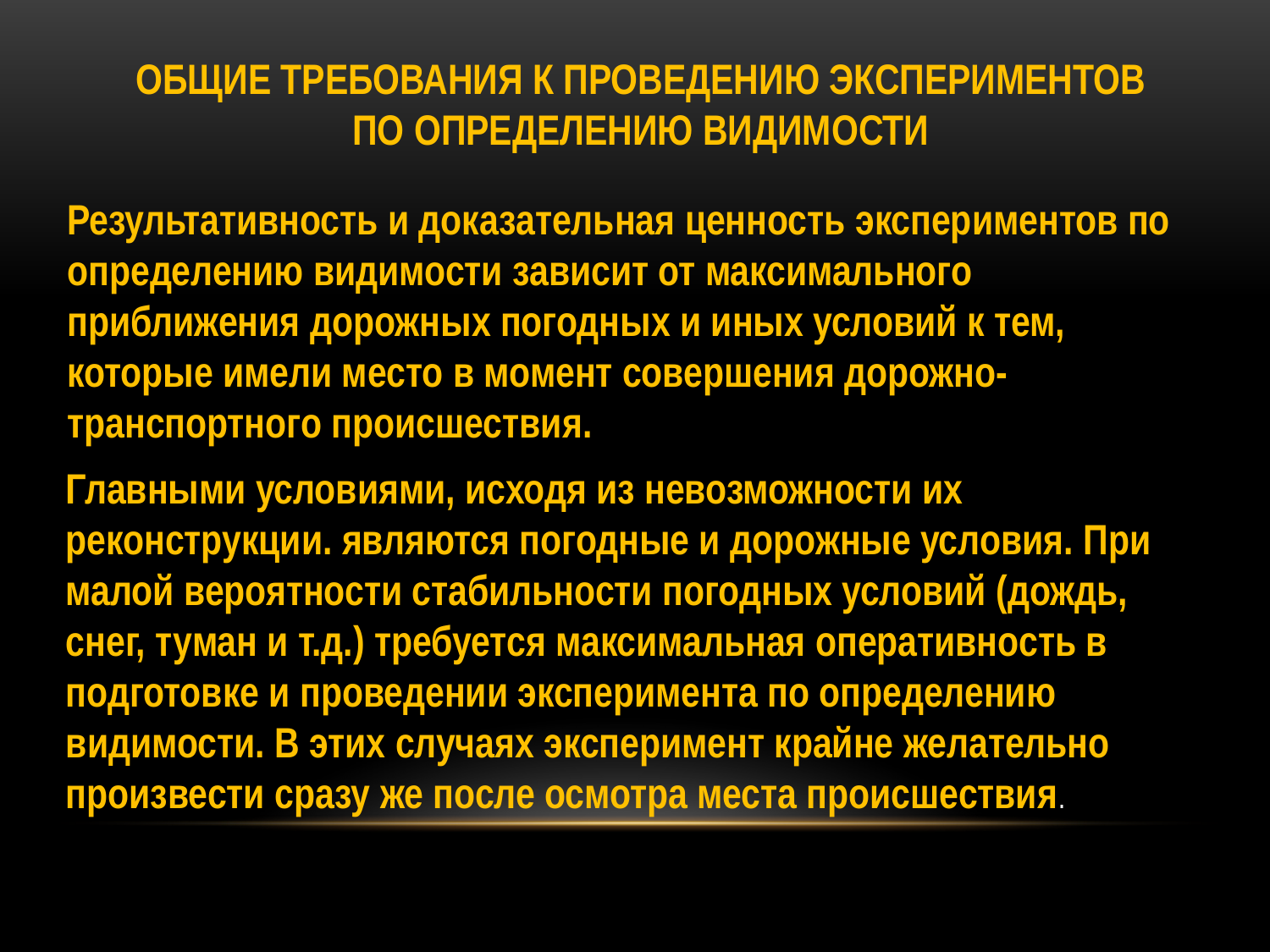

ОБЩИЕ ТРЕБОВАНИЯ К ПРОВЕДЕНИЮ ЭКСПЕРИМЕНТОВ
ПО ОПРЕДЕЛЕНИЮ ВИДИМОСТИ
Результативность и доказательная ценность экспериментов по определению видимости зависит от максимального приближения дорожных погодных и иных условий к тем, которые имели место в момент совершения дорожно-транспортного происшествия.
Главными условиями, исходя из невозможности их реконструкции. являются погодные и дорожные условия. При малой вероятности стабильности погодных условий (дождь, снег, туман и т.д.) требуется максимальная оперативность в подготовке и проведении эксперимента по определению видимости. В этих случаях эксперимент крайне желательно произвести сразу же после осмотра места происшествия.